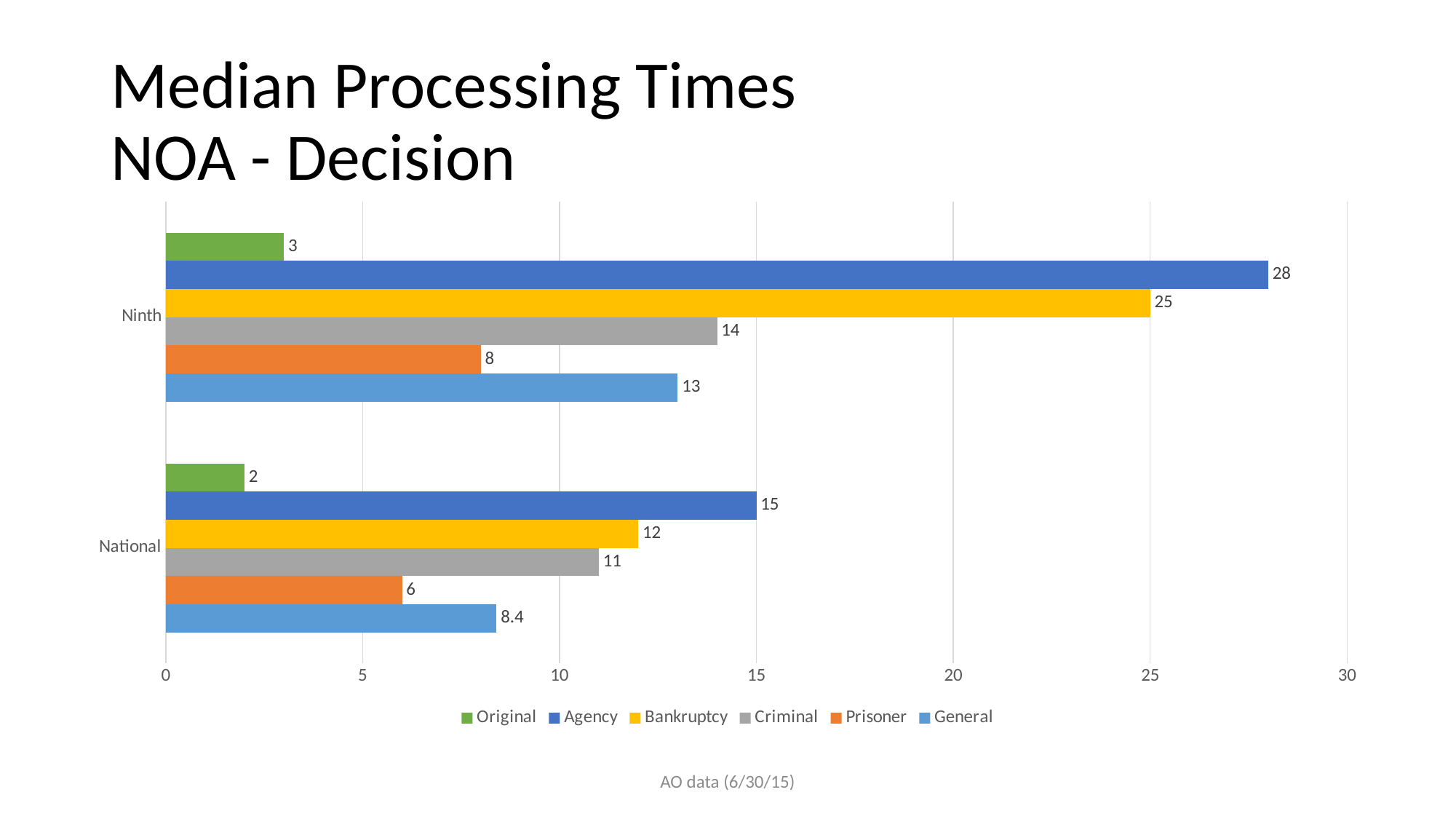

# Median Processing Times NOA - Decision

### Chart

| Category | General | Prisoner | Criminal | Bankruptcy | Agency | Original |
|---|---|---|---|---|---|---|
| National | 8.4 | 6.0 | 11.0 | 12.0 | 15.0 | 2.0 |
| Ninth | 13.0 | 8.0 | 14.0 | 25.0 | 28.0 | 3.0 |
AO data (6/30/15)